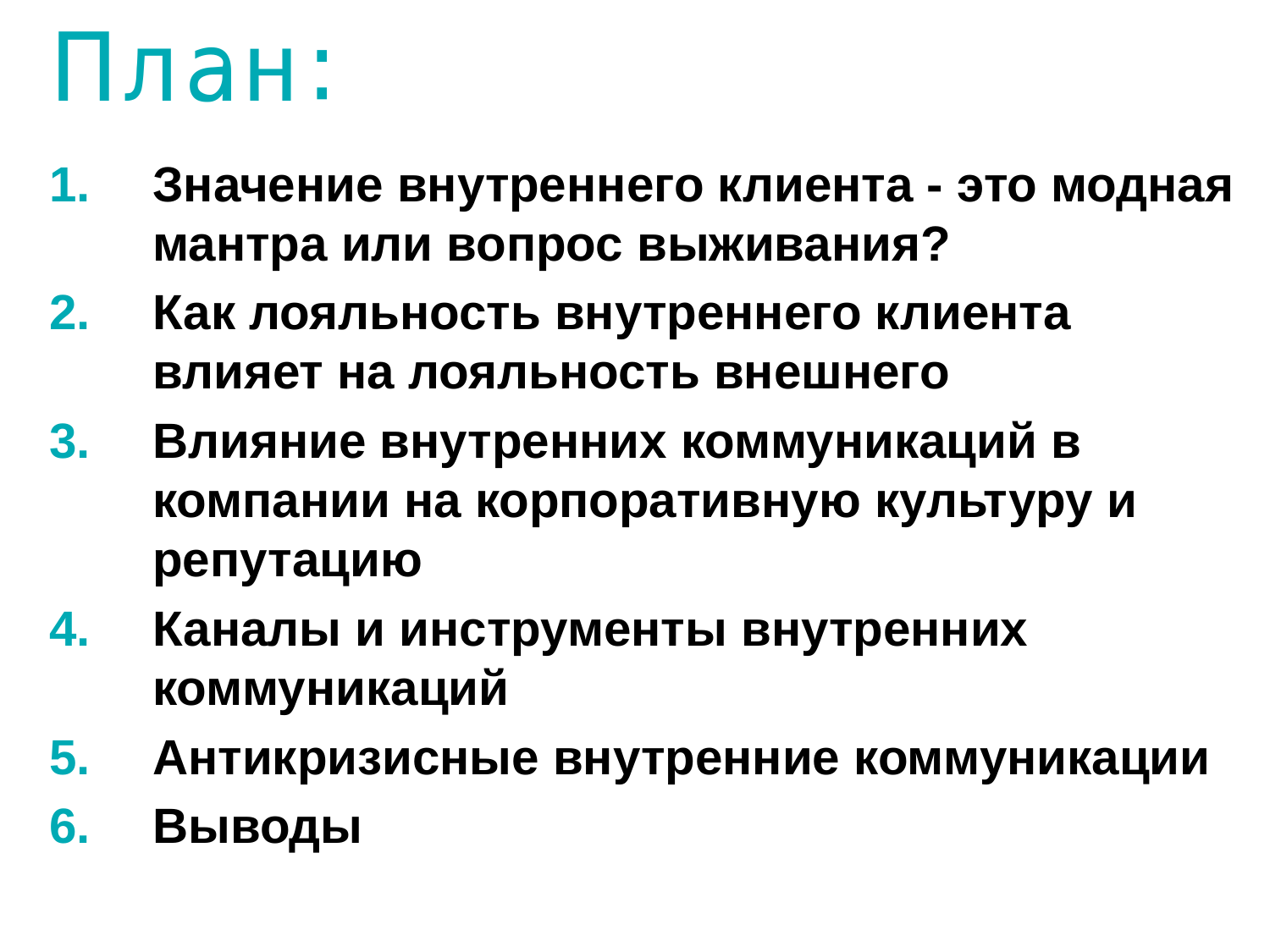

План:
Значение внутреннего клиента - это модная мантра или вопрос выживания?
Как лояльность внутреннего клиента влияет на лояльность внешнего
Влияние внутренних коммуникаций в компании на корпоративную культуру и репутацию
Каналы и инструменты внутренних коммуникаций
Антикризисные внутренние коммуникации
Выводы